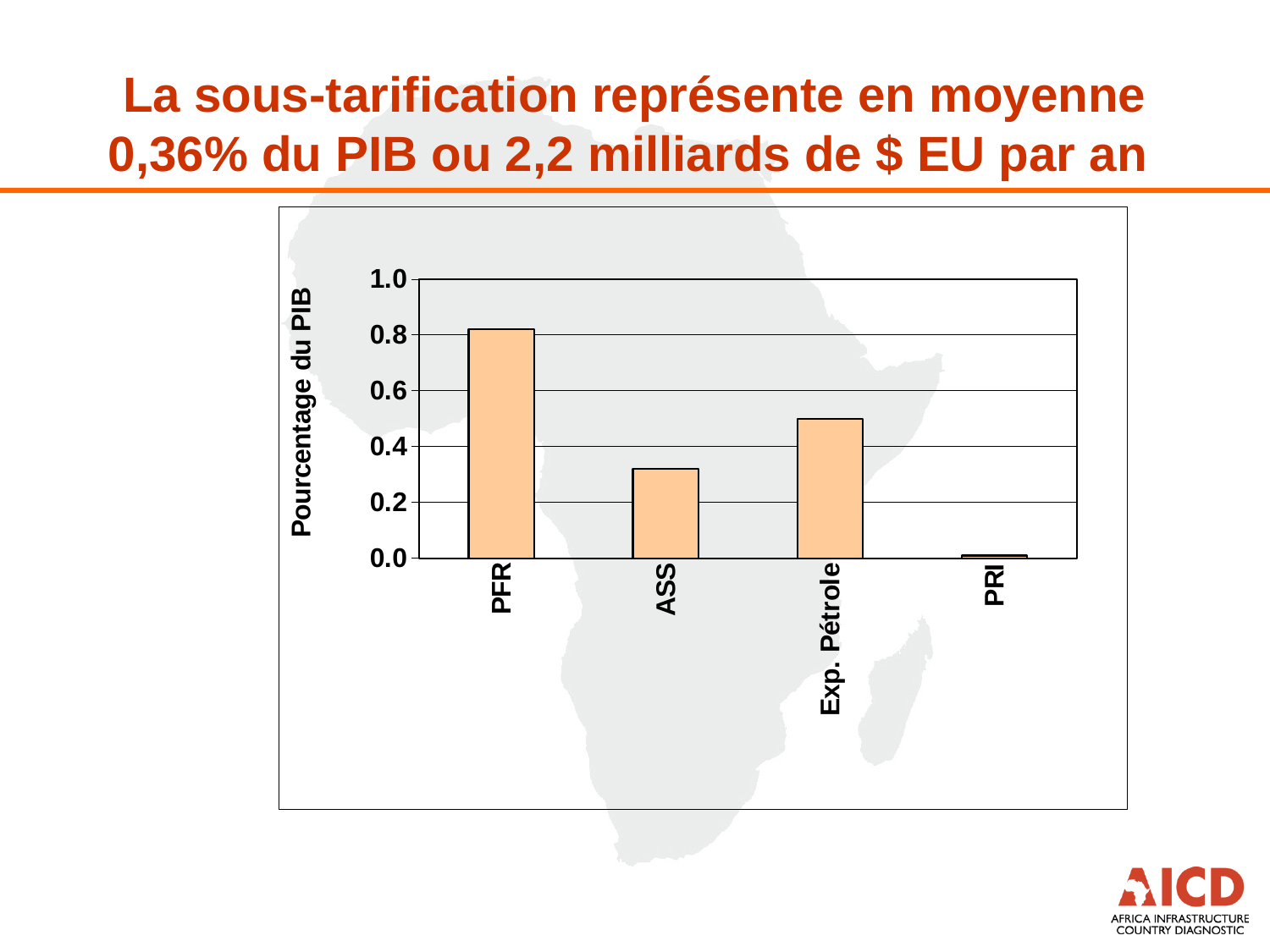

# La sous-tarification représente en moyenne 0,36% du PIB ou 2,2 milliards de $ EU par an

### Chart

| Category | Energy |
|---|---|
| PFR | 0.8200000000000001 |
| ASS | 0.32000000000000006 |
| Exp. Pétrole | 0.5 |
| PRI | 0.010000000000000002 |